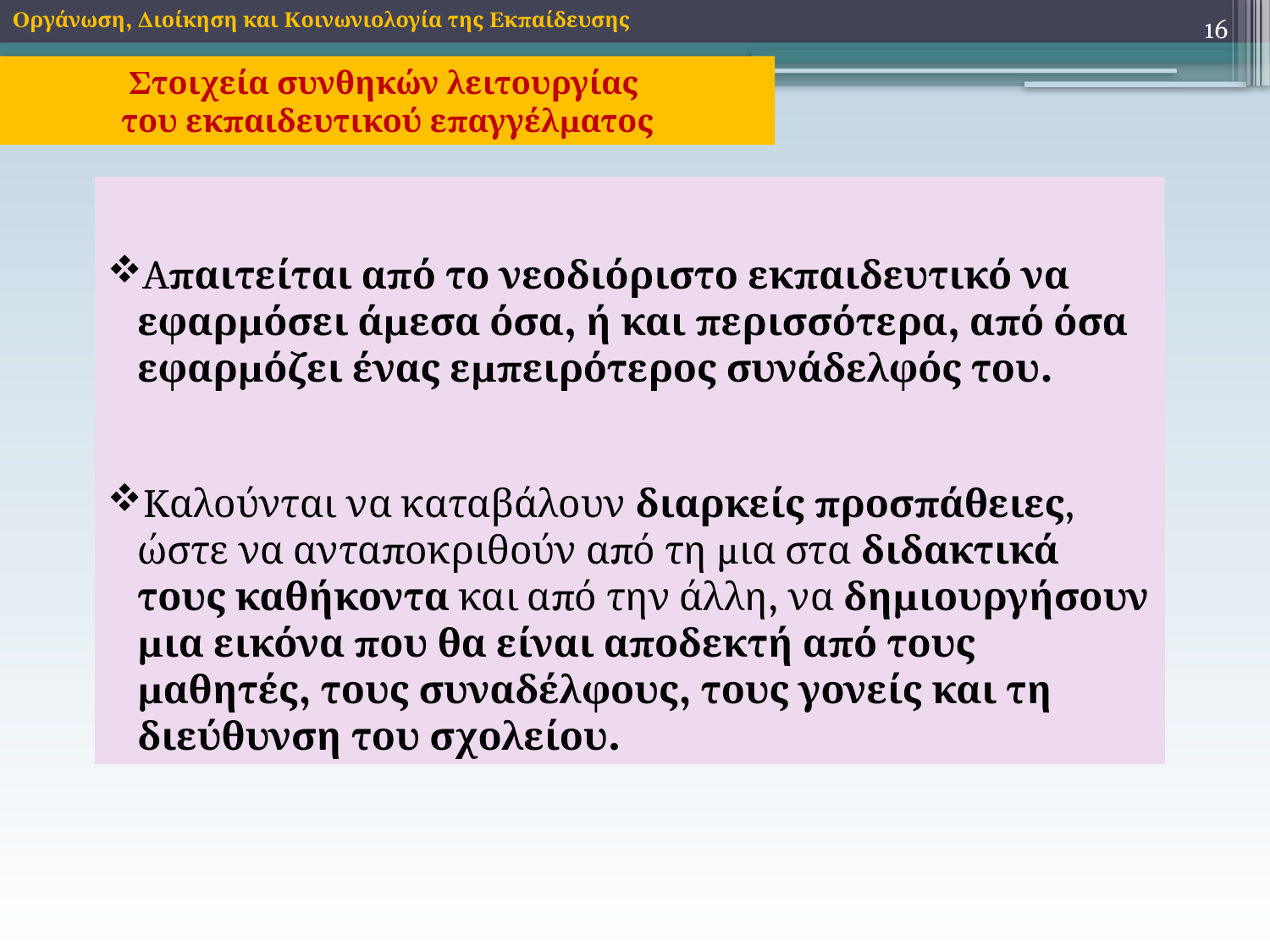

16
Οργάνωση, Διοίκηση και Κοινωνιολογία της Εκπαίδευσης
Στοιχεία συνθηκών λειτουργίας
του εκπαιδευτικού επαγγέλματος

Απαιτείται από το νεοδιόριστο εκπαιδευτικό να εφαρμόσει άμεσα όσα, ή και περισσότερα, από όσα εφαρμόζει ένας εμπειρότερος συνάδελφός του.

Καλούνται να καταβάλουν διαρκείς προσπάθειες, ώστε να ανταποκριθούν από τη μια στα διδακτικά τους καθήκοντα και από την άλλη, να δημιουργήσουν μια εικόνα που θα είναι αποδεκτή από τους μαθητές, τους συναδέλφους, τους γονείς και τη διεύθυνση του σχολείου.